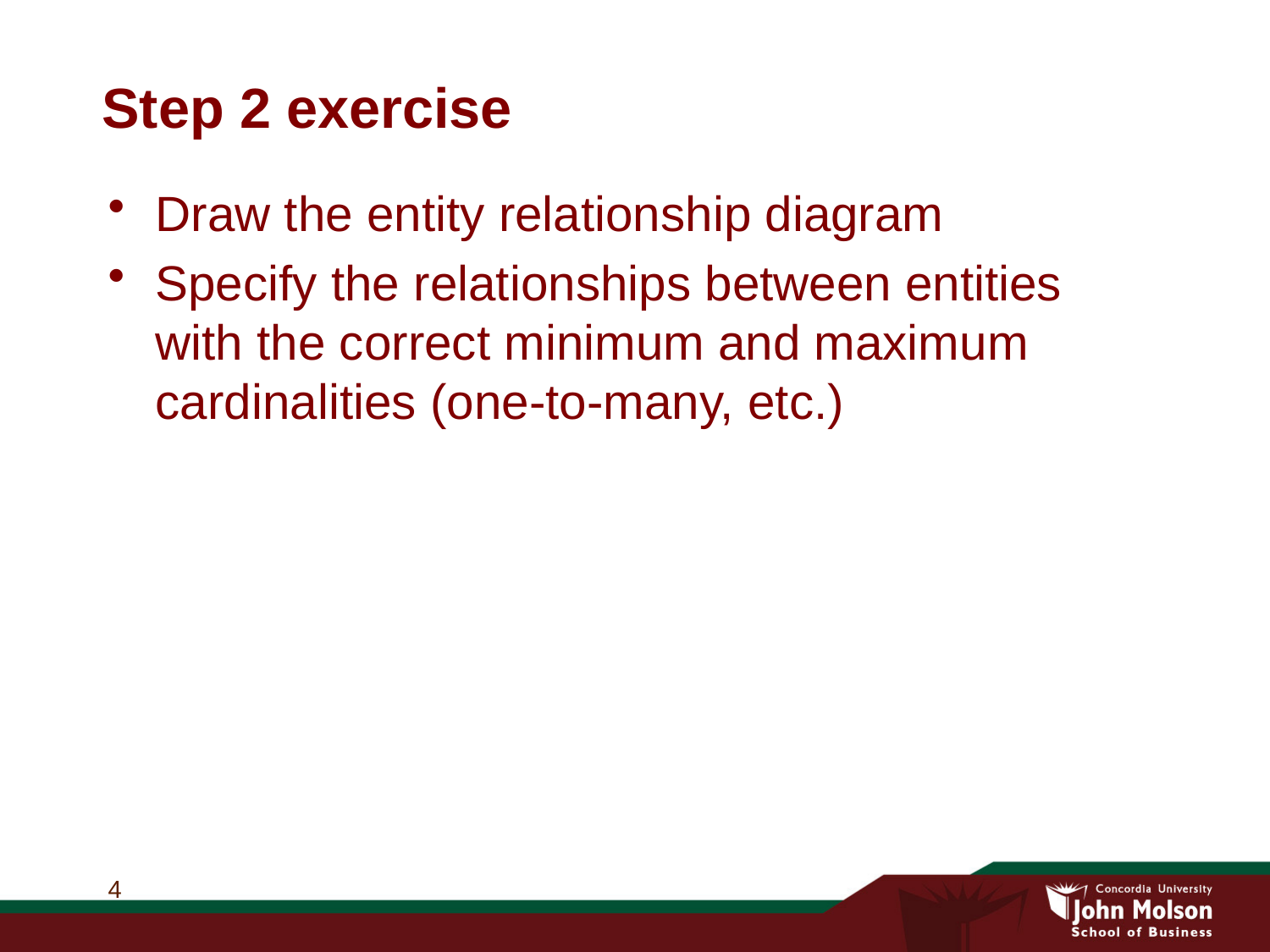

# Step 2 exercise
Draw the entity relationship diagram
Specify the relationships between entities with the correct minimum and maximum cardinalities (one-to-many, etc.)
4